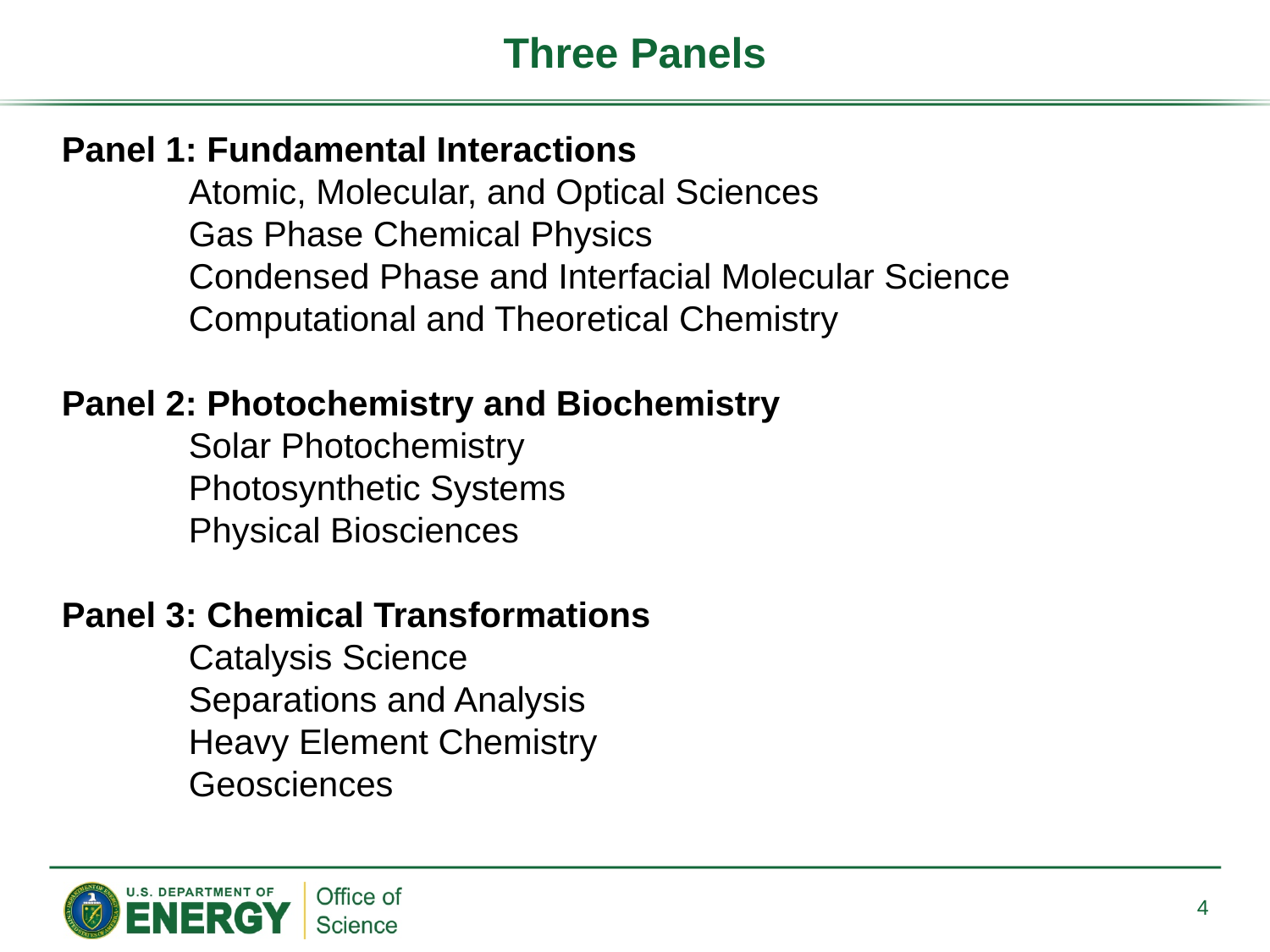

# Three Panels
Panel 1: Fundamental Interactions
	Atomic, Molecular, and Optical Sciences
	Gas Phase Chemical Physics
	Condensed Phase and Interfacial Molecular Science
	Computational and Theoretical Chemistry

Panel 2: Photochemistry and Biochemistry
	Solar Photochemistry
	Photosynthetic Systems
	Physical Biosciences

Panel 3: Chemical Transformations
	Catalysis Science
	Separations and Analysis
	Heavy Element Chemistry
	Geosciences

4